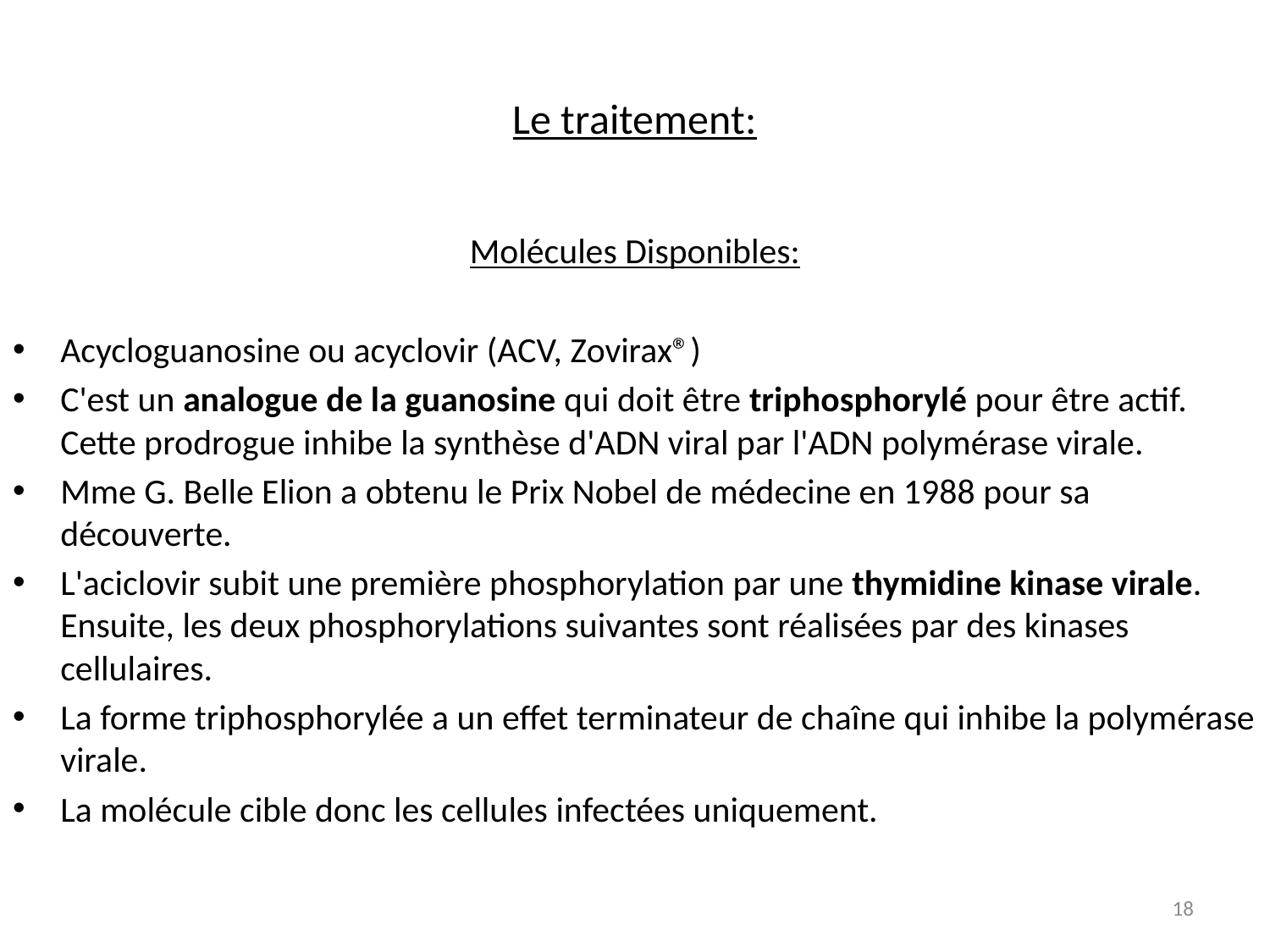

# Le traitement:
Molécules Disponibles:

Acycloguanosine ou acyclovir (ACV, Zovirax®)
C'est un analogue de la guanosine qui doit être triphosphorylé pour être actif. Cette prodrogue inhibe la synthèse d'ADN viral par l'ADN polymérase virale.
Mme G. Belle Elion a obtenu le Prix Nobel de médecine en 1988 pour sa découverte.
L'aciclovir subit une première phosphorylation par une thymidine kinase virale. Ensuite, les deux phosphorylations suivantes sont réalisées par des kinases cellulaires.
La forme triphosphorylée a un effet terminateur de chaîne qui inhibe la polymérase virale.
La molécule cible donc les cellules infectées uniquement.

18